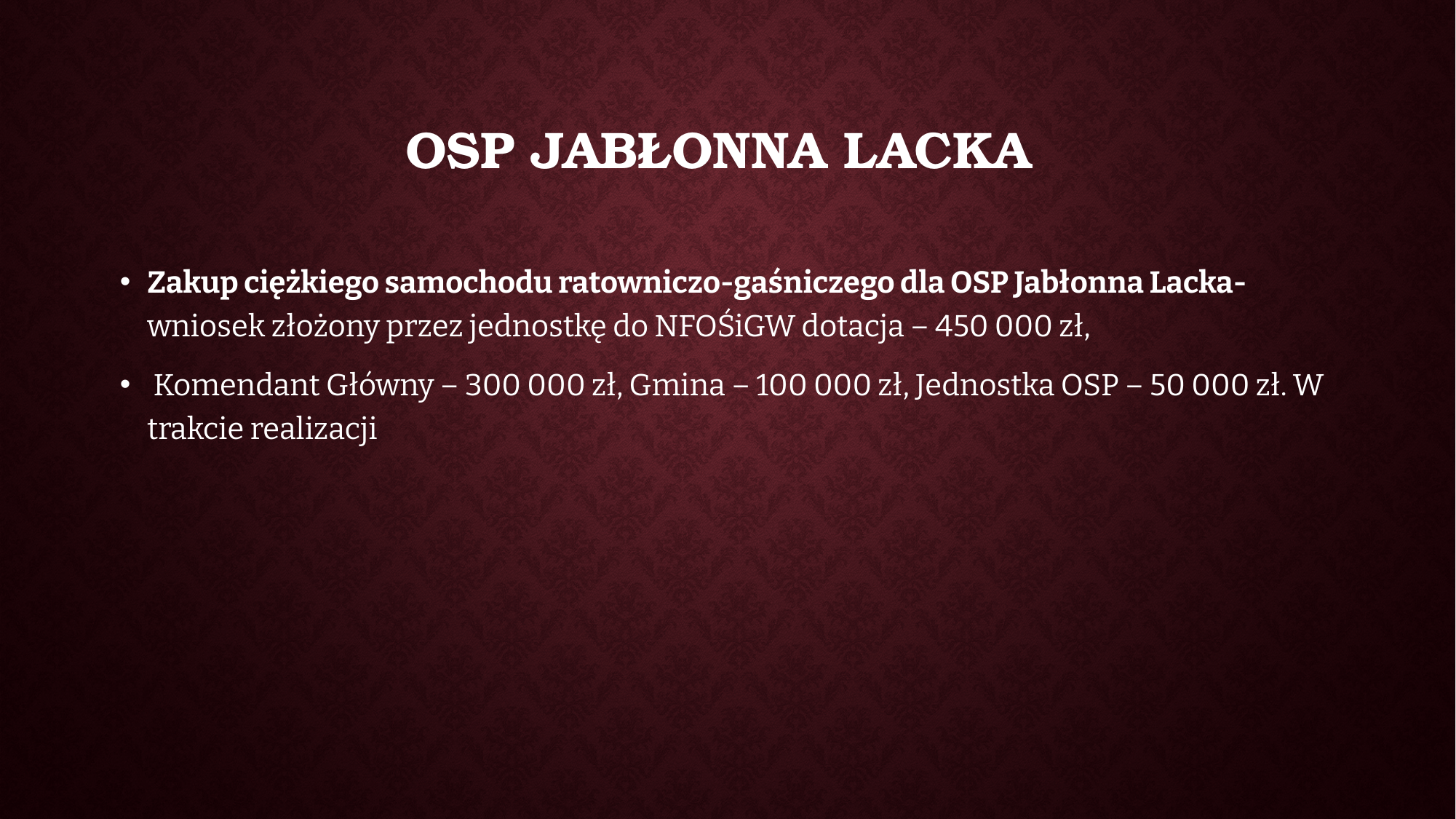

# OSP Jabłonna Lacka
Zakup ciężkiego samochodu ratowniczo-gaśniczego dla OSP Jabłonna Lacka- wniosek złożony przez jednostkę do NFOŚiGW dotacja – 450 000 zł,
 Komendant Główny – 300 000 zł, Gmina – 100 000 zł, Jednostka OSP – 50 000 zł. W trakcie realizacji